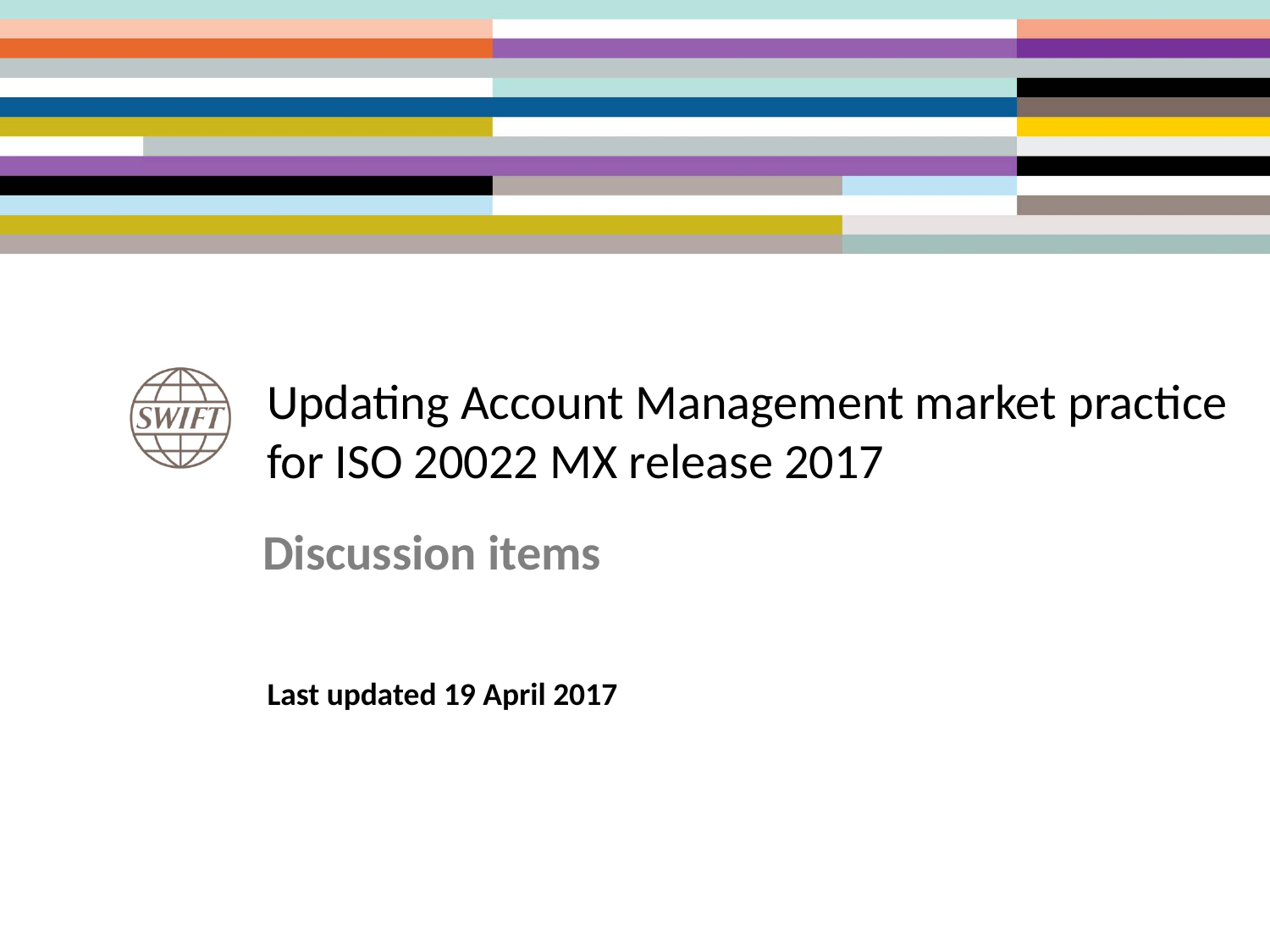

# Updating Account Management market practice for ISO 20022 MX release 2017
Discussion items
Last updated 19 April 2017